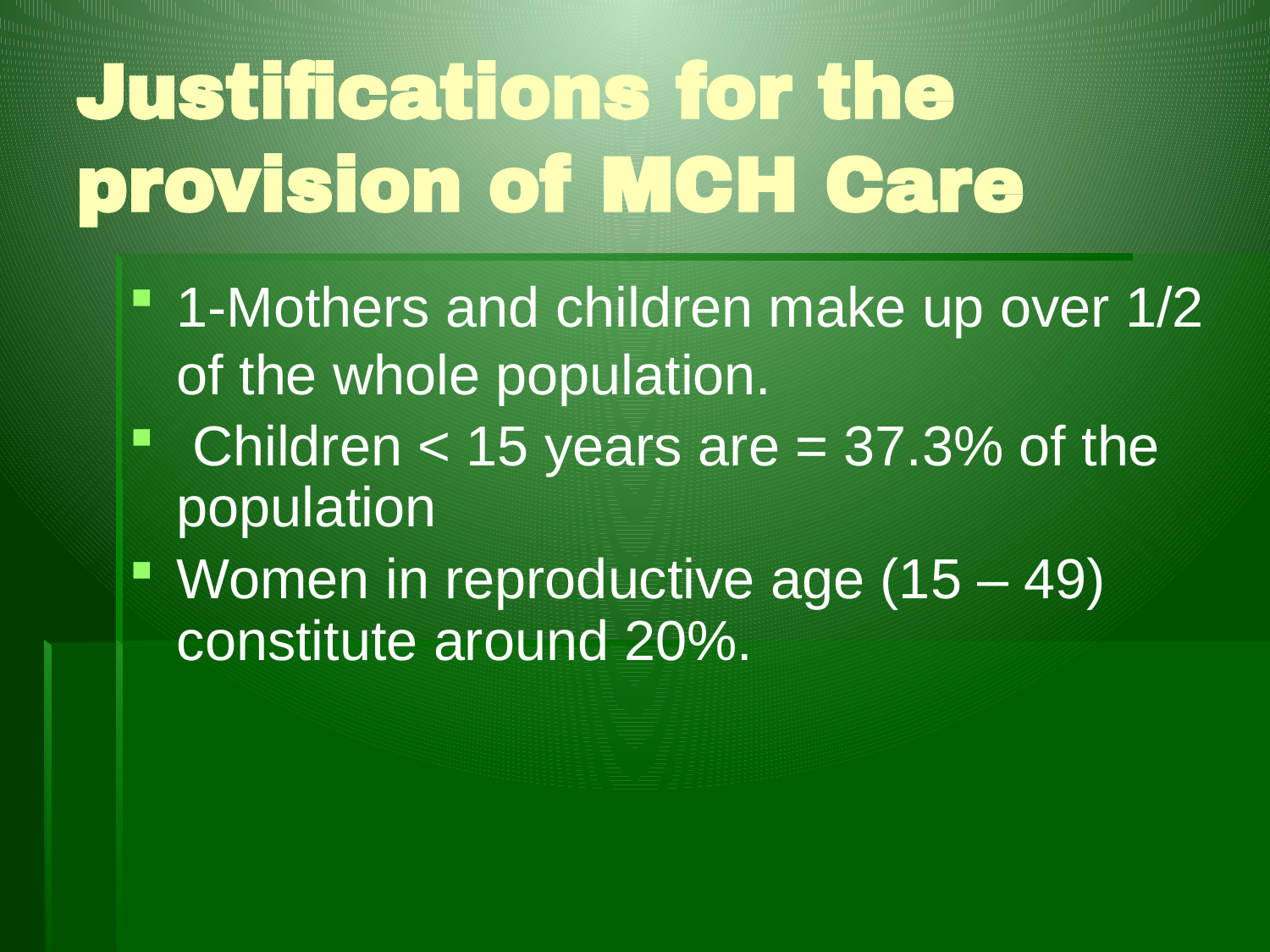

# Justifications for the provision of MCH Care
1-Mothers and children make up over 1/2 of the whole population.
 Children < 15 years are = 37.3% of the population
Women in reproductive age (15 – 49) constitute around 20%.